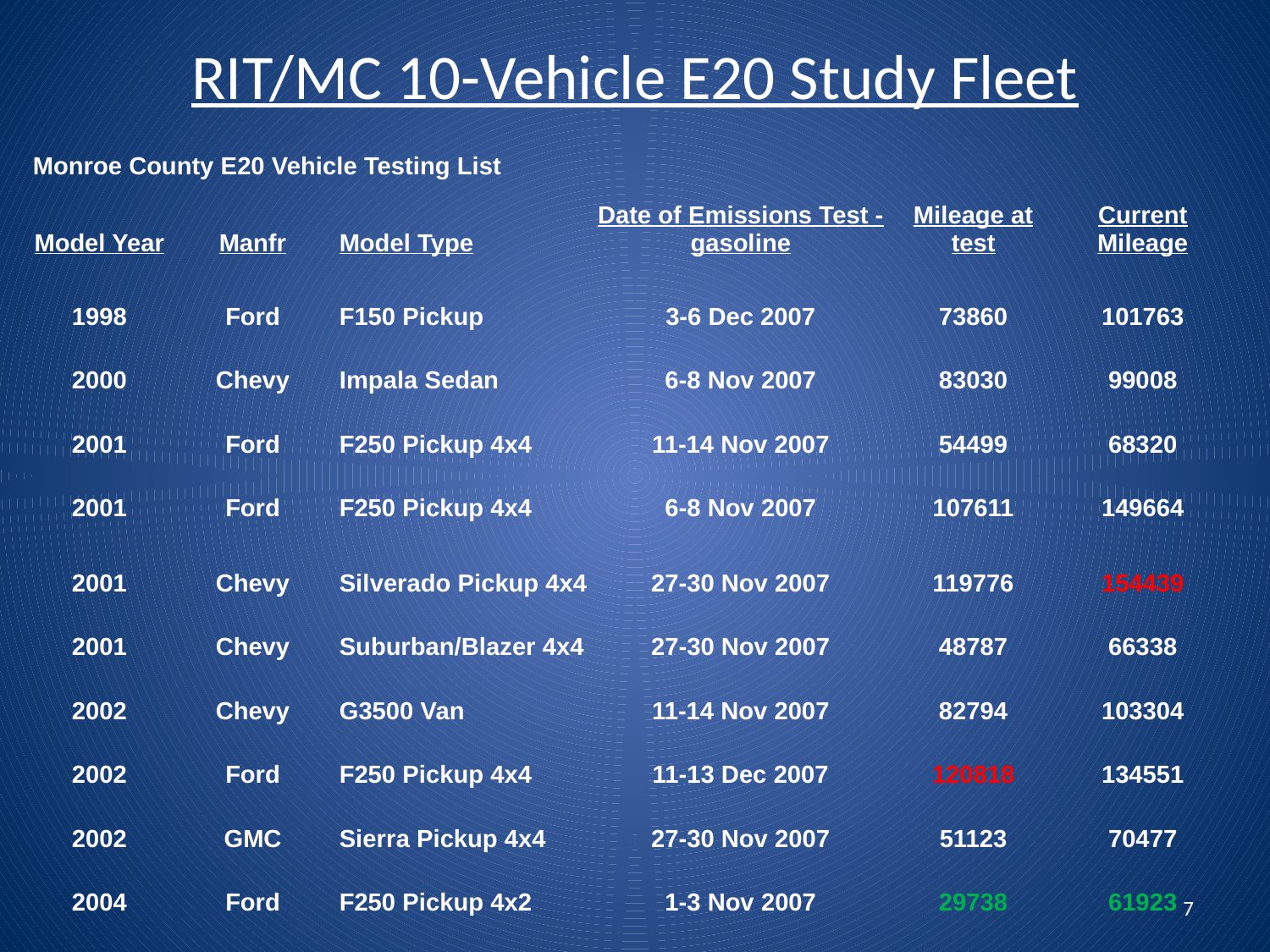

# RIT/MC 10-Vehicle E20 Study Fleet
| Monroe County E20 Vehicle Testing List |  |  |  |  |  |
| --- | --- | --- | --- | --- | --- |
| Model Year | Manfr | Model Type | Date of Emissions Test - gasoline | Mileage at test | Current Mileage |
|  |  |  |  |  |  |
| 1998 | Ford | F150 Pickup | 3-6 Dec 2007 | 73860 | 101763 |
| 2000 | Chevy | Impala Sedan | 6-8 Nov 2007 | 83030 | 99008 |
| 2001 | Ford | F250 Pickup 4x4 | 11-14 Nov 2007 | 54499 | 68320 |
| 2001 | Ford | F250 Pickup 4x4 | 6-8 Nov 2007 | 107611 | 149664 |
| 2001 | Chevy | Silverado Pickup 4x4 | 27-30 Nov 2007 | 119776 | 154439 |
| 2001 | Chevy | Suburban/Blazer 4x4 | 27-30 Nov 2007 | 48787 | 66338 |
| 2002 | Chevy | G3500 Van | 11-14 Nov 2007 | 82794 | 103304 |
| 2002 | Ford | F250 Pickup 4x4 | 11-13 Dec 2007 | 120818 | 134551 |
| 2002 | GMC | Sierra Pickup 4x4 | 27-30 Nov 2007 | 51123 | 70477 |
| 2004 | Ford | F250 Pickup 4x2 | 1-3 Nov 2007 | 29738 | 61923 |
7